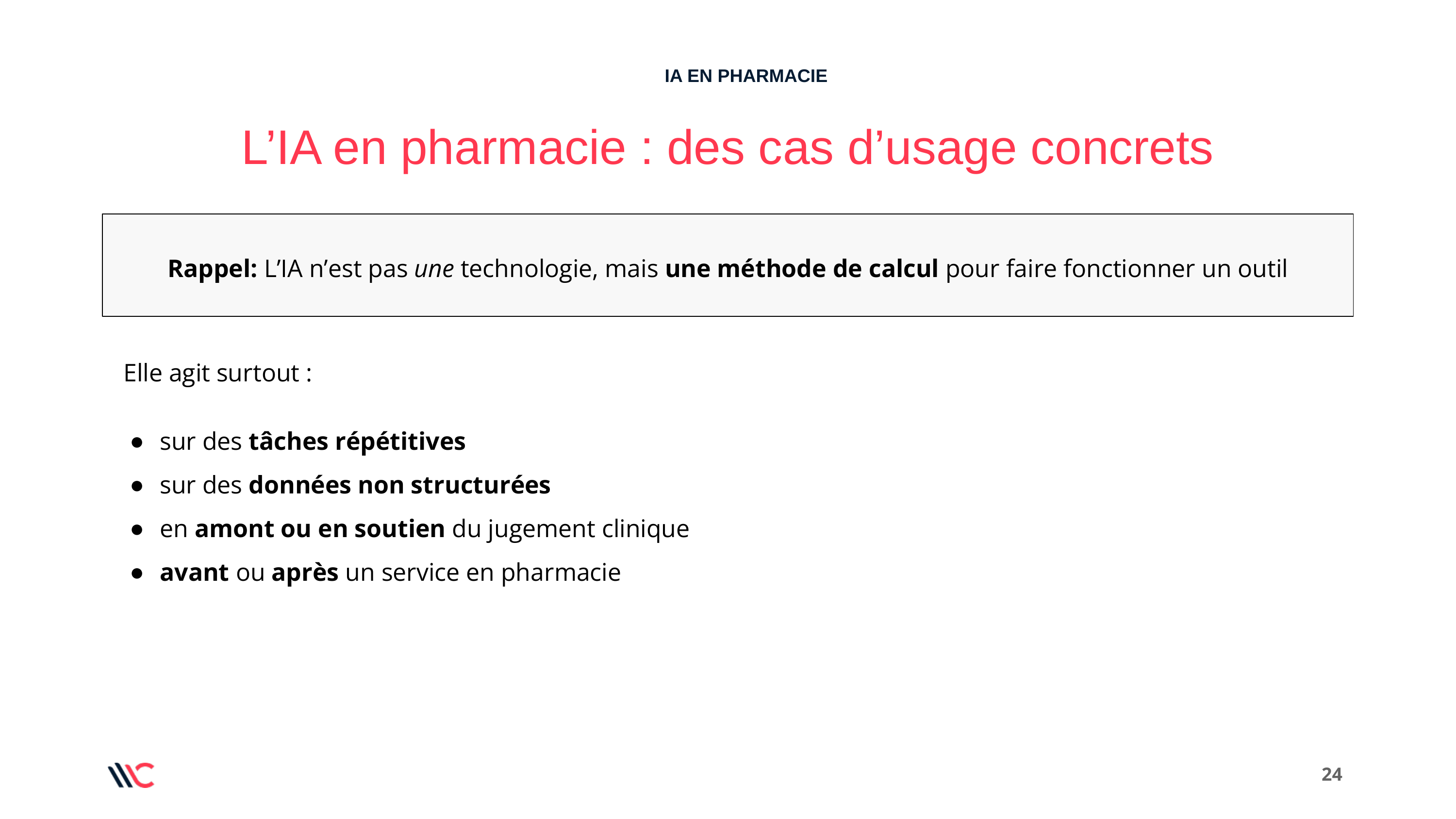

IA EN PHARMACIE

L’IA en pharmacie : des cas d’usage concrets
Rappel: L’IA n’est pas une technologie, mais une méthode de calcul pour faire fonctionner un outil
Elle agit surtout :
sur des tâches répétitives
sur des données non structurées
en amont ou en soutien du jugement clinique
avant ou après un service en pharmacie
24